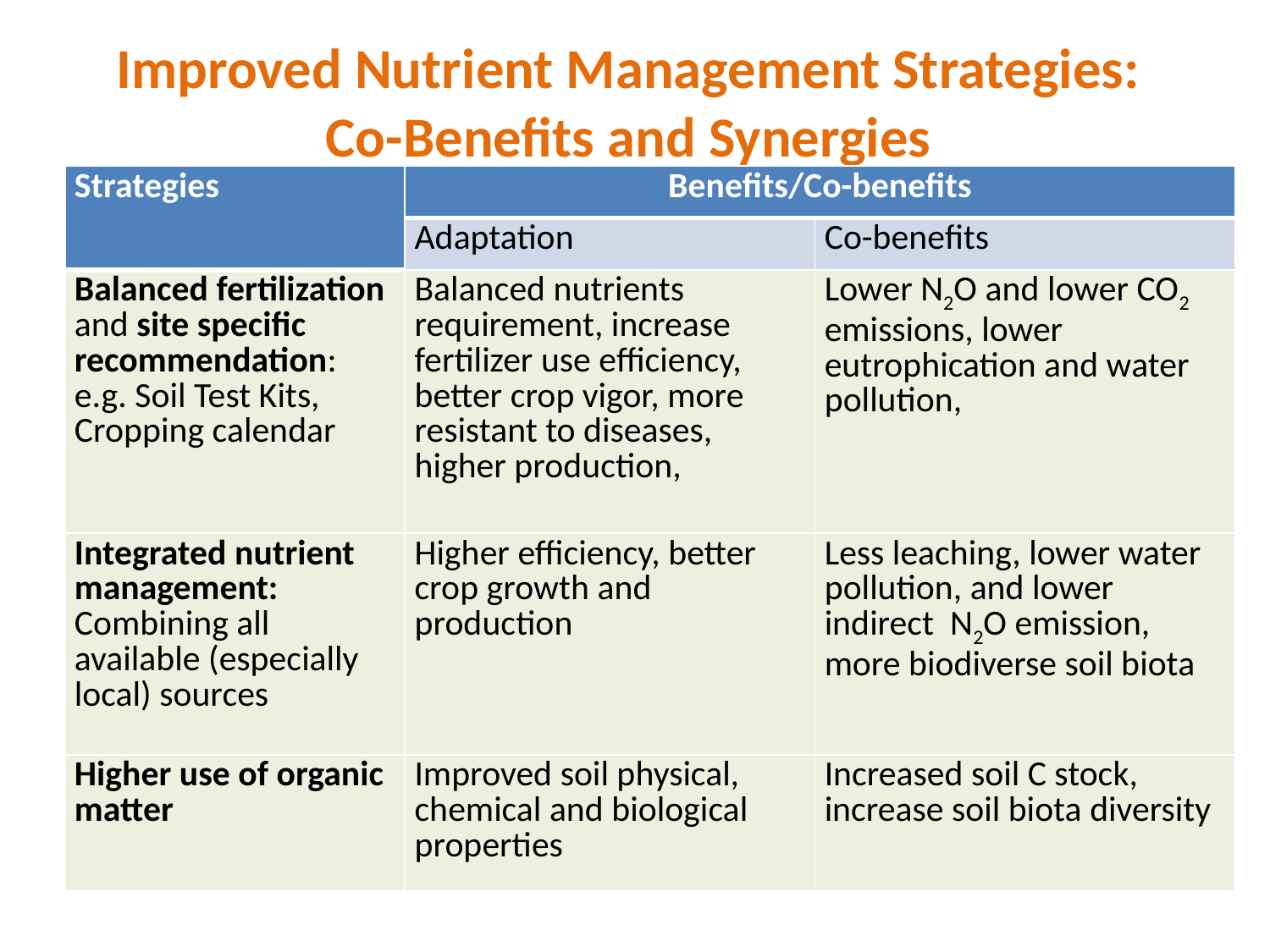

Improved Nutrient Management Strategies:
Co-Benefits and Synergies
| Strategies | Benefits/Co-benefits |  |
| --- | --- | --- |
|  | Adaptation | Co-benefits |
| Balanced fertilization and site specific recommendation: e.g. Soil Test Kits, Cropping calendar | Balanced nutrients requirement, increase fertilizer use efficiency, better crop vigor, more resistant to diseases, higher production, | Lower N2O and lower CO2 emissions, lower eutrophication and water pollution, |
| Integrated nutrient management: Combining all available (especially local) sources | Higher efficiency, better crop growth and production | Less leaching, lower water pollution, and lower indirect N2O emission, more biodiverse soil biota |
| Higher use of organic matter | Improved soil physical, chemical and biological properties | Increased soil C stock, increase soil biota diversity |